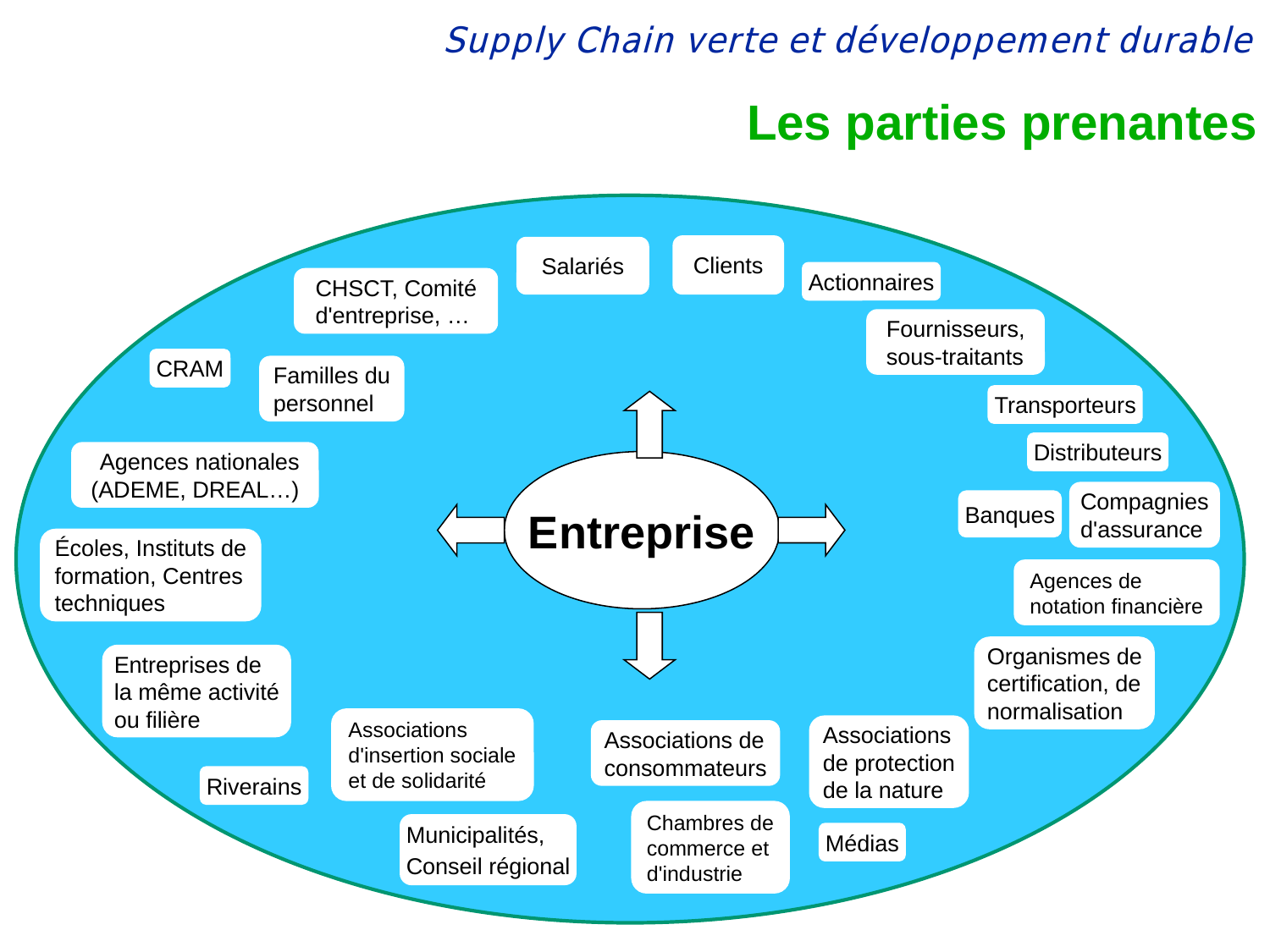

Les parties prenantes

Clients
Salariés
Actionnaires
CHSCT, Comité d'entreprise, …
CRAM
Familles du personnel
Fournisseurs, sous-traitants
Transporteurs
Distributeurs

Entreprise

Agences nationales (ADEME, DREAL…)
Écoles, Instituts de formation, Centres techniques
Entreprises de la même activité ou filière
Compagnies d'assurance
Banques
Agences de notation financière
Organismes de certification, de normalisation
Associations d'insertion sociale et de solidarité
Riverains
Municipalités,
Conseil régional
Chambres de commerce et d'industrie
Associations de protection de la nature
Associations de consommateurs
Médias